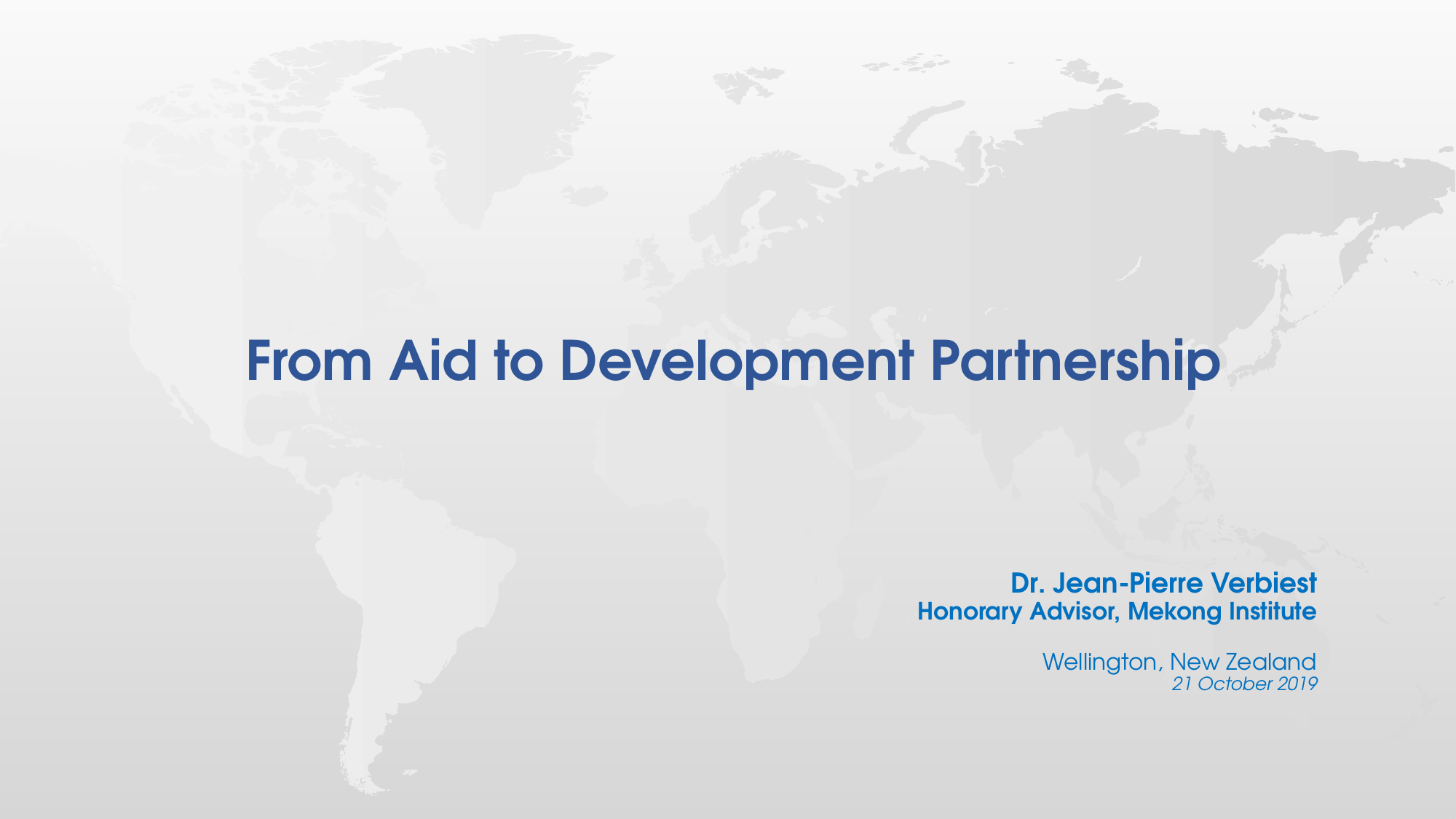

From Aid to Development Partnership
Dr. Jean-Pierre Verbiest
Honorary Advisor, Mekong Institute

Wellington, New Zealand
21 October 2019